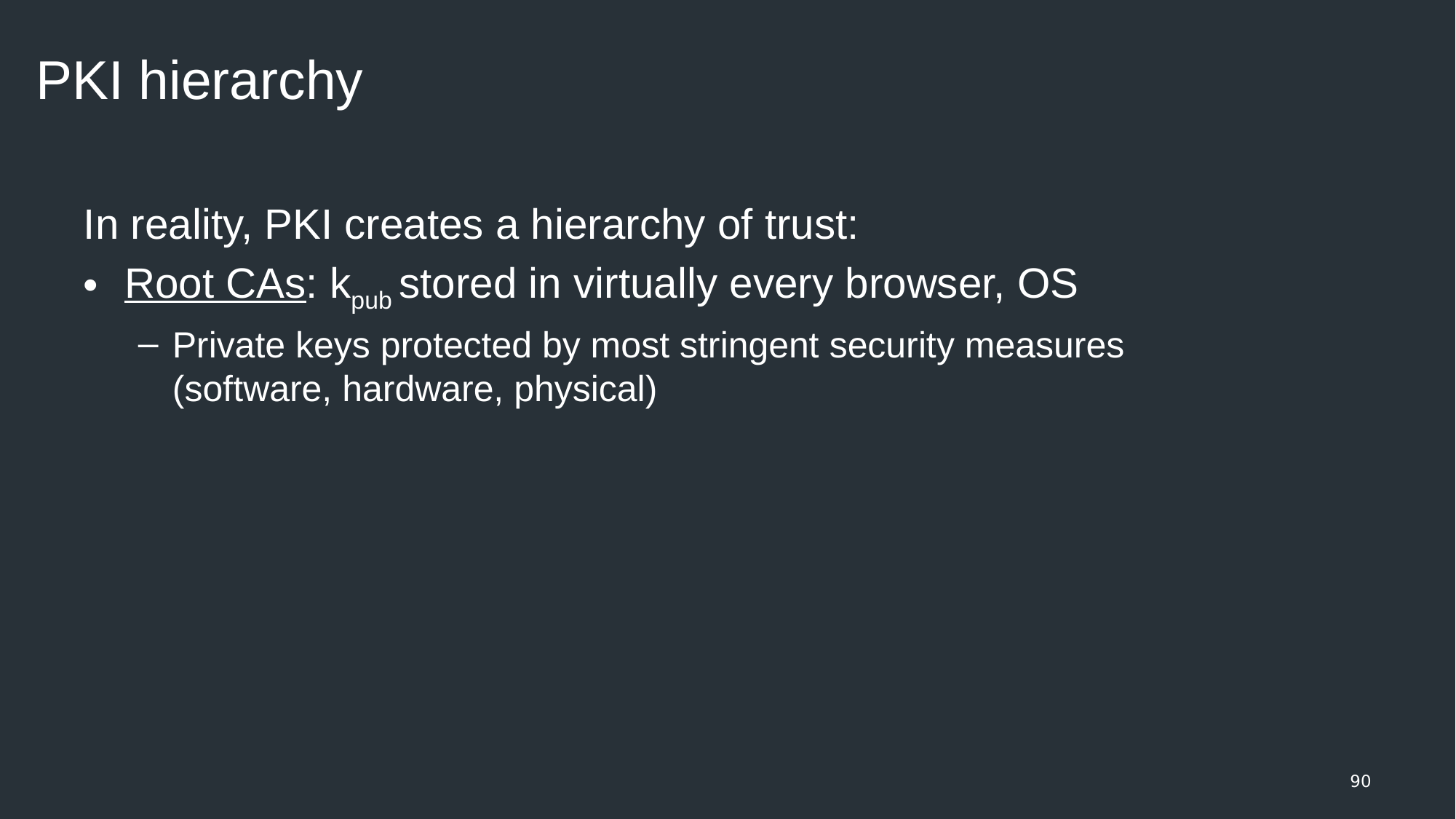

# PKI hierarchy
In reality, PKI creates a hierarchy of trust:
Root CAs: kpub stored in virtually every browser, OS
Private keys protected by most stringent security measures (software, hardware, physical)

90